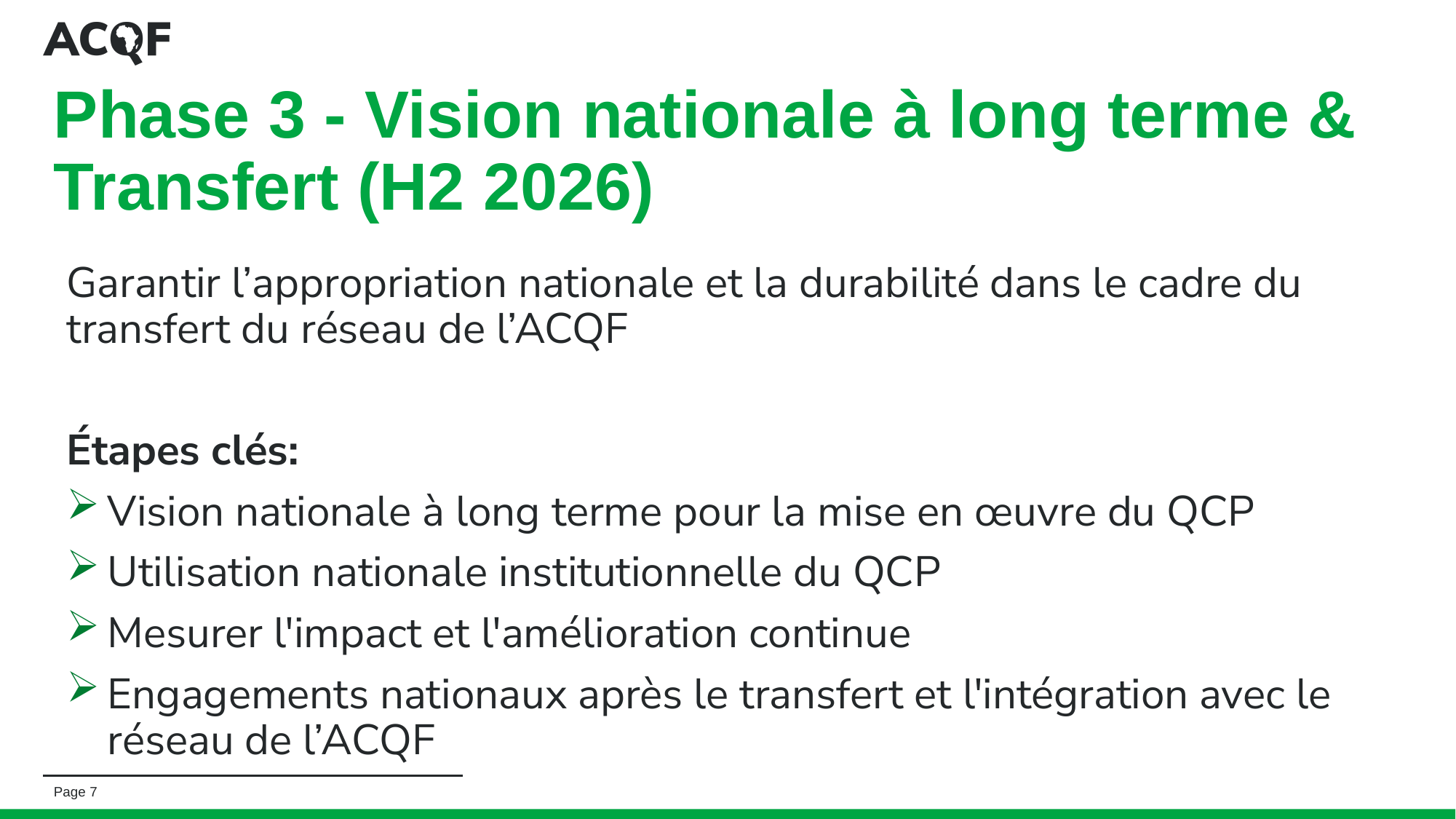

# Phase 3 - Vision nationale à long terme & Transfert (H2 2026)
Garantir l’appropriation nationale et la durabilité dans le cadre du transfert du réseau de l’ACQF

Étapes clés:
Vision nationale à long terme pour la mise en œuvre du QCP
Utilisation nationale institutionnelle du QCP
Mesurer l'impact et l'amélioration continue
Engagements nationaux après le transfert et l'intégration avec le réseau de l’ACQF
Page 7